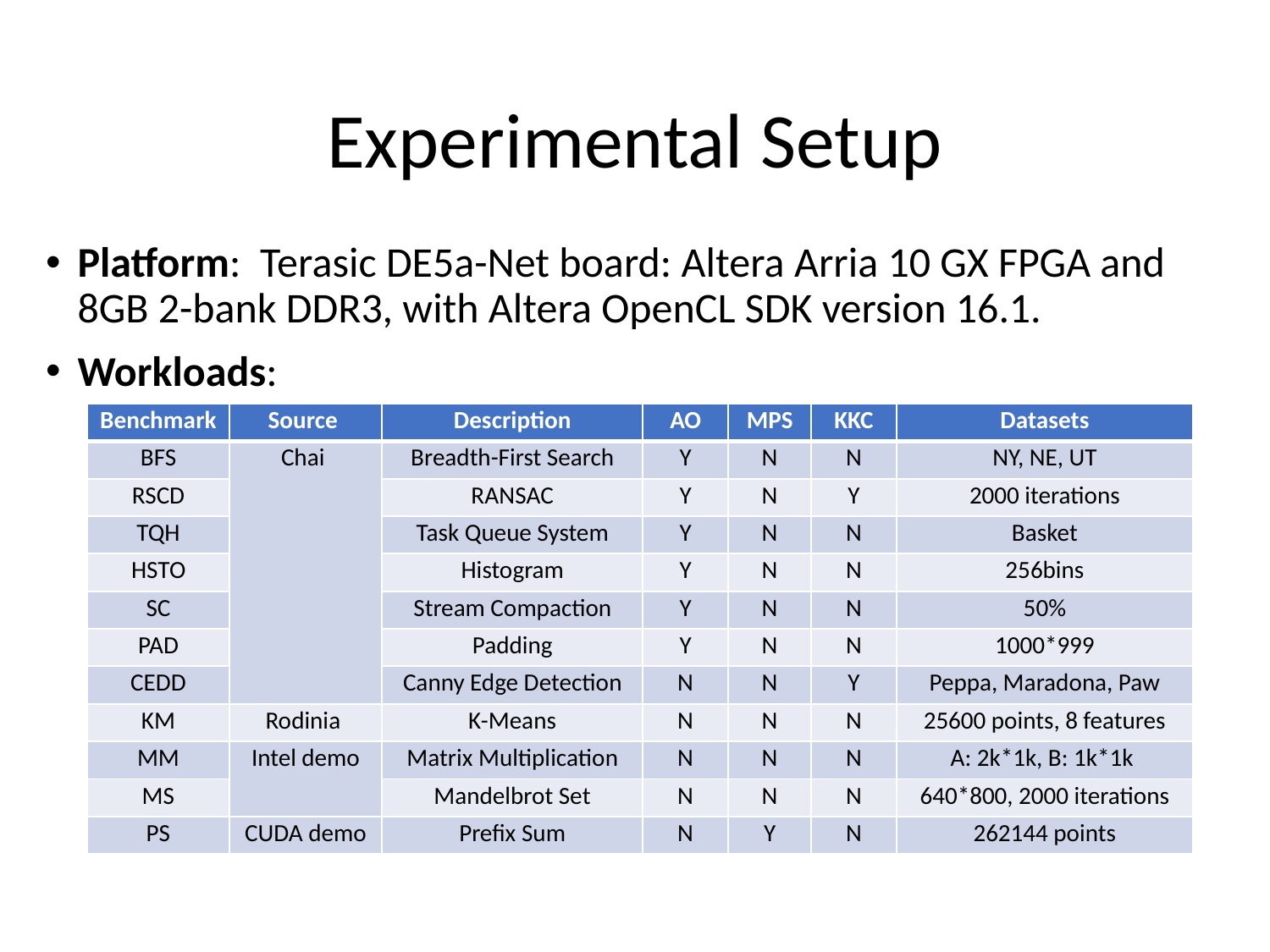

# Experimental Setup
Platform:  Terasic DE5a-Net board: Altera Arria 10 GX FPGA and 8GB 2-bank DDR3, with Altera OpenCL SDK version 16.1.
Workloads:
| Benchmark | Source | Description | AO | MPS | KKC | Datasets |
| --- | --- | --- | --- | --- | --- | --- |
| BFS | Chai | Breadth-First Search | Y | N | N | NY, NE, UT |
| RSCD |  | RANSAC | Y | N | Y | 2000 iterations |
| TQH |  | Task Queue System | Y | N | N | Basket |
| HSTO |  | Histogram | Y | N | N | 256bins |
| SC |  | Stream Compaction | Y | N | N | 50% |
| PAD |  | Padding | Y | N | N | 1000\*999 |
| CEDD |  | Canny Edge Detection | N | N | Y | Peppa, Maradona, Paw |
| KM | Rodinia | K-Means | N | N | N | 25600 points, 8 features |
| MM | Intel demo | Matrix Multiplication | N | N | N | A: 2k\*1k, B: 1k\*1k |
| MS |  | Mandelbrot Set | N | N | N | 640\*800, 2000 iterations |
| PS | CUDA demo | Prefix Sum | N | Y | N | 262144 points |